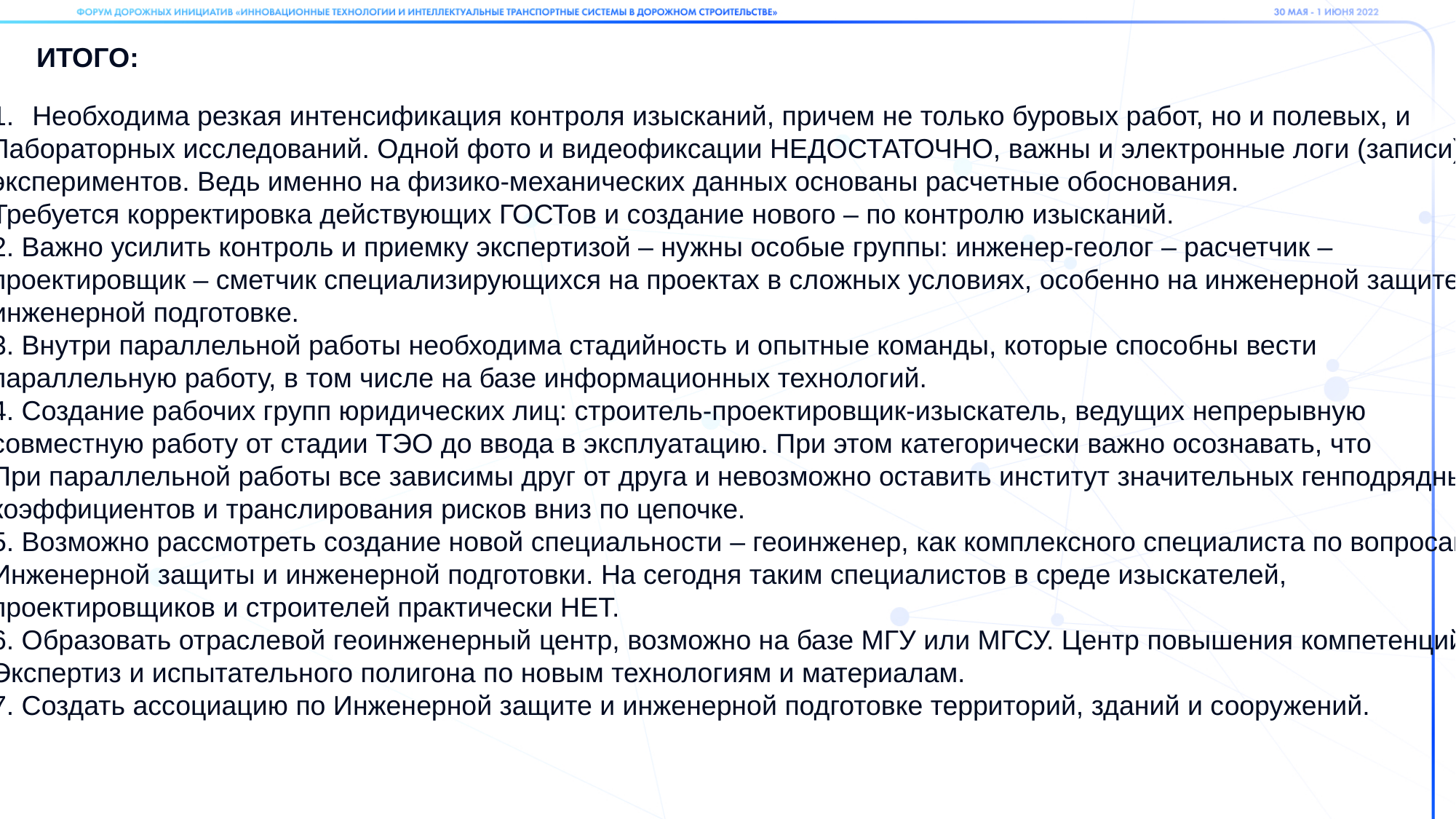

ИТОГО:
Необходима резкая интенсификация контроля изысканий, причем не только буровых работ, но и полевых, и
Лабораторных исследований. Одной фото и видеофиксации НЕДОСТАТОЧНО, важны и электронные логи (записи)
экспериментов. Ведь именно на физико-механических данных основаны расчетные обоснования.
Требуется корректировка действующих ГОСТов и создание нового – по контролю изысканий.
2. Важно усилить контроль и приемку экспертизой – нужны особые группы: инженер-геолог – расчетчик –
проектировщик – сметчик специализирующихся на проектах в сложных условиях, особенно на инженерной защите и
инженерной подготовке.
3. Внутри параллельной работы необходима стадийность и опытные команды, которые способны вести
параллельную работу, в том числе на базе информационных технологий.
4. Создание рабочих групп юридических лиц: строитель-проектировщик-изыскатель, ведущих непрерывную
совместную работу от стадии ТЭО до ввода в эксплуатацию. При этом категорически важно осознавать, что
При параллельной работы все зависимы друг от друга и невозможно оставить институт значительных генподрядных
коэффициентов и транслирования рисков вниз по цепочке.
5. Возможно рассмотреть создание новой специальности – геоинженер, как комплексного специалиста по вопросам
Инженерной защиты и инженерной подготовки. На сегодня таким специалистов в среде изыскателей,
проектировщиков и строителей практически НЕТ.
6. Образовать отраслевой геоинженерный центр, возможно на базе МГУ или МГСУ. Центр повышения компетенций,
Экспертиз и испытательного полигона по новым технологиям и материалам.
7. Создать ассоциацию по Инженерной защите и инженерной подготовке территорий, зданий и сооружений.